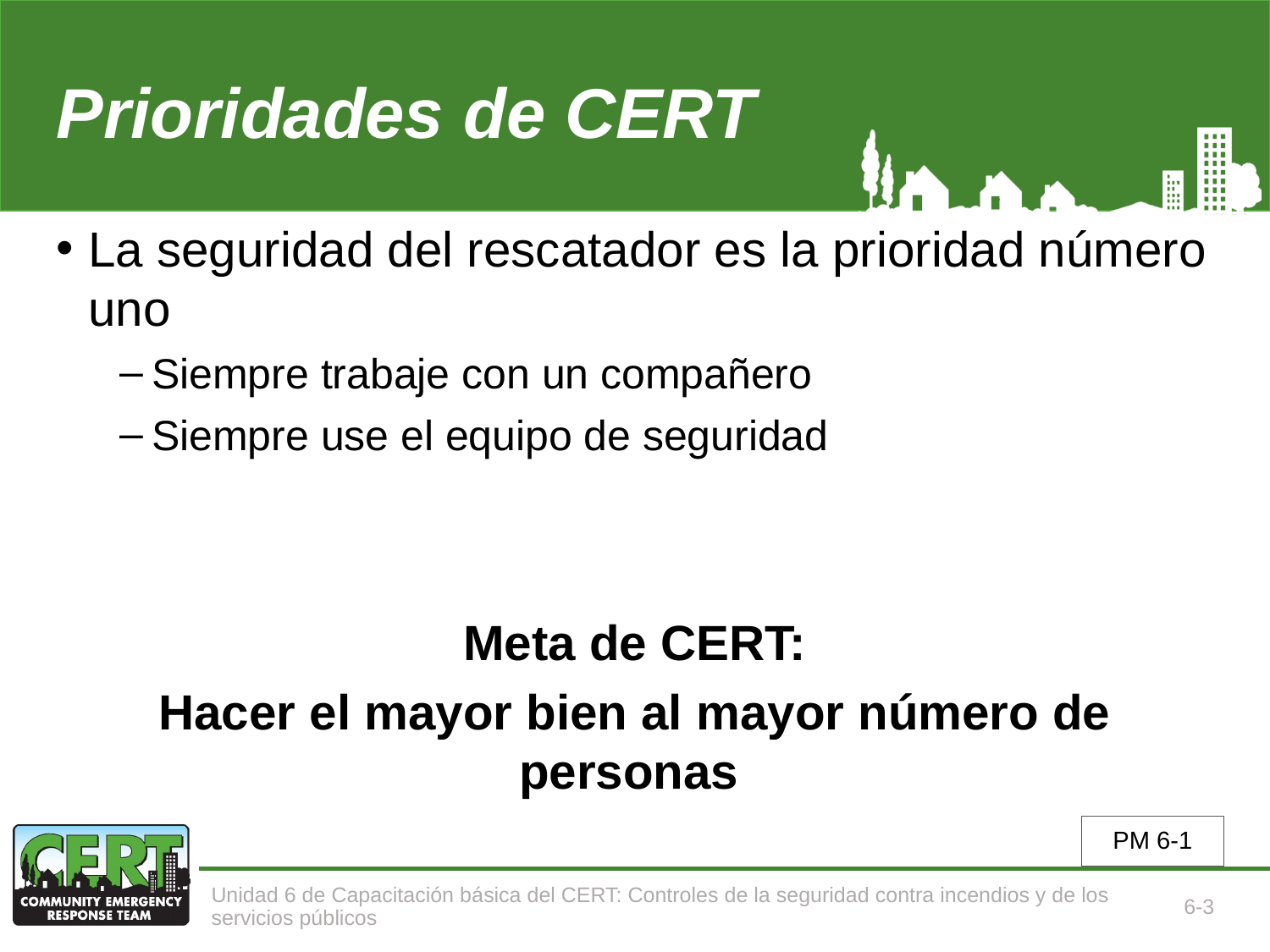

# Prioridades de CERT
La seguridad del rescatador es la prioridad número uno
Siempre trabaje con un compañero
Siempre use el equipo de seguridad

Meta de CERT:
Hacer el mayor bien al mayor número de personas

PM 6-1
Unidad 6 de Capacitación básica del CERT: Controles de la seguridad contra incendios y de los servicios públicos
6-3